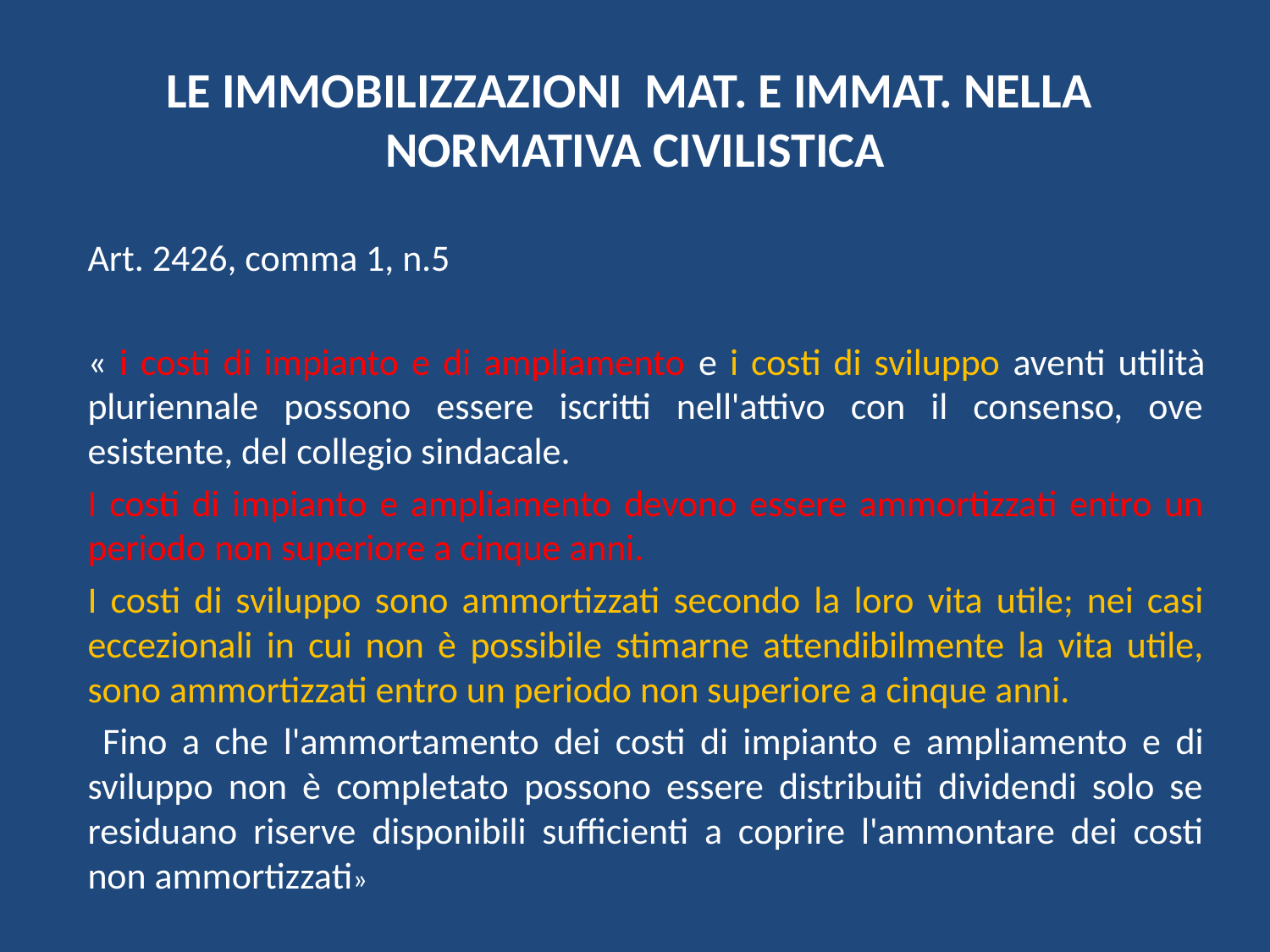

# LE IMMOBILIZZAZIONI  MAT. E IMMAT. NELLA  NORMATIVA CIVILISTICA

Art. 2426, comma 1, n.5

« i costi di impianto e di ampliamento e i costi di sviluppo aventi utilità pluriennale possono essere iscritti nell'attivo con il consenso, ove esistente, del collegio sindacale.
I costi di impianto e ampliamento devono essere ammortizzati entro un periodo non superiore a cinque anni.
I costi di sviluppo sono ammortizzati secondo la loro vita utile; nei casi eccezionali in cui non è possibile stimarne attendibilmente la vita utile, sono ammortizzati entro un periodo non superiore a cinque anni.
 Fino a che l'ammortamento dei costi di impianto e ampliamento e di sviluppo non è completato possono essere distribuiti dividendi solo se residuano riserve disponibili sufficienti a coprire l'ammontare dei costi non ammortizzati»